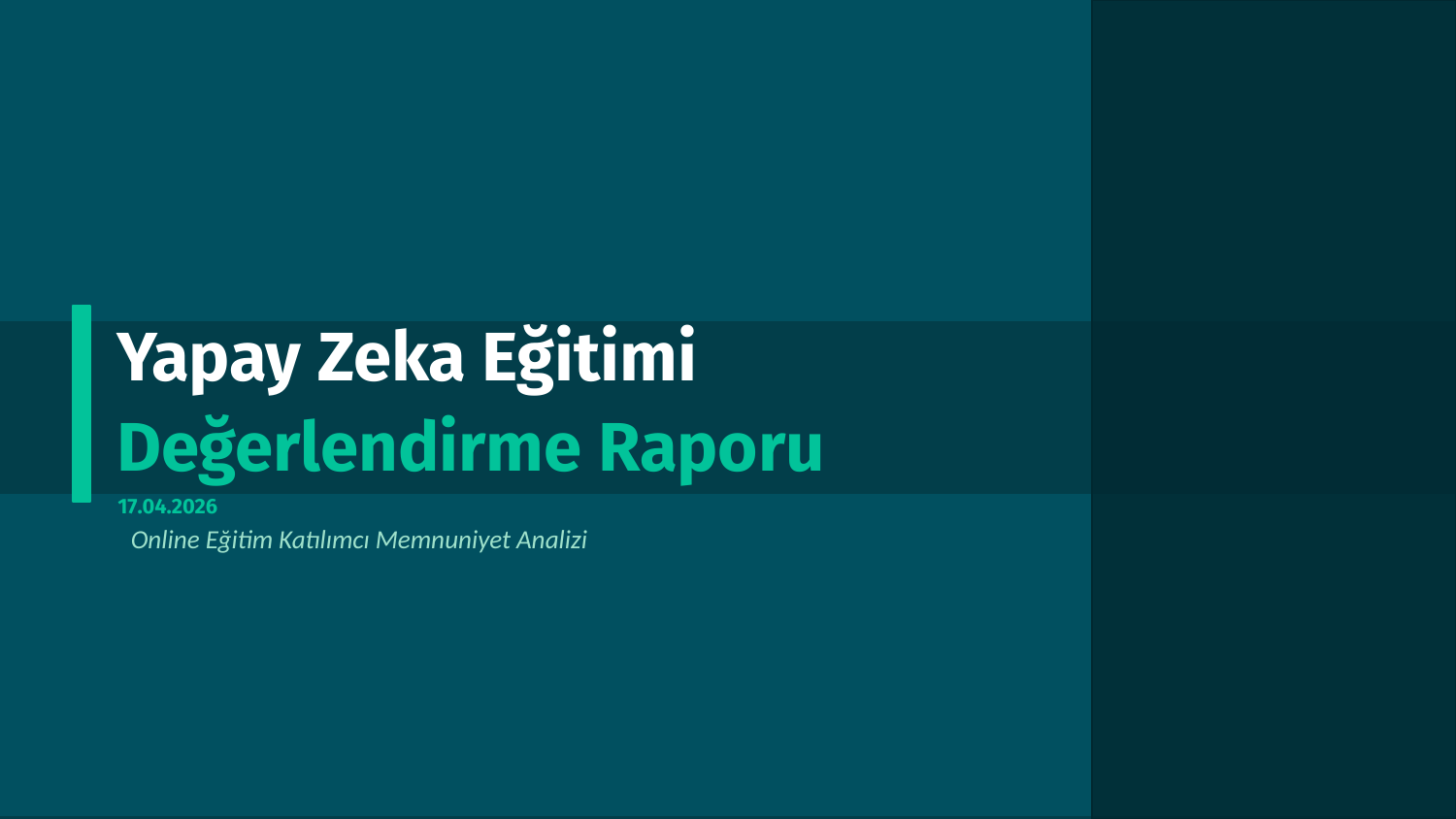

Yapay Zeka Eğitimi
Değerlendirme Raporu
17.04.2026

Online Eğitim Katılımcı Memnuniyet Analizi